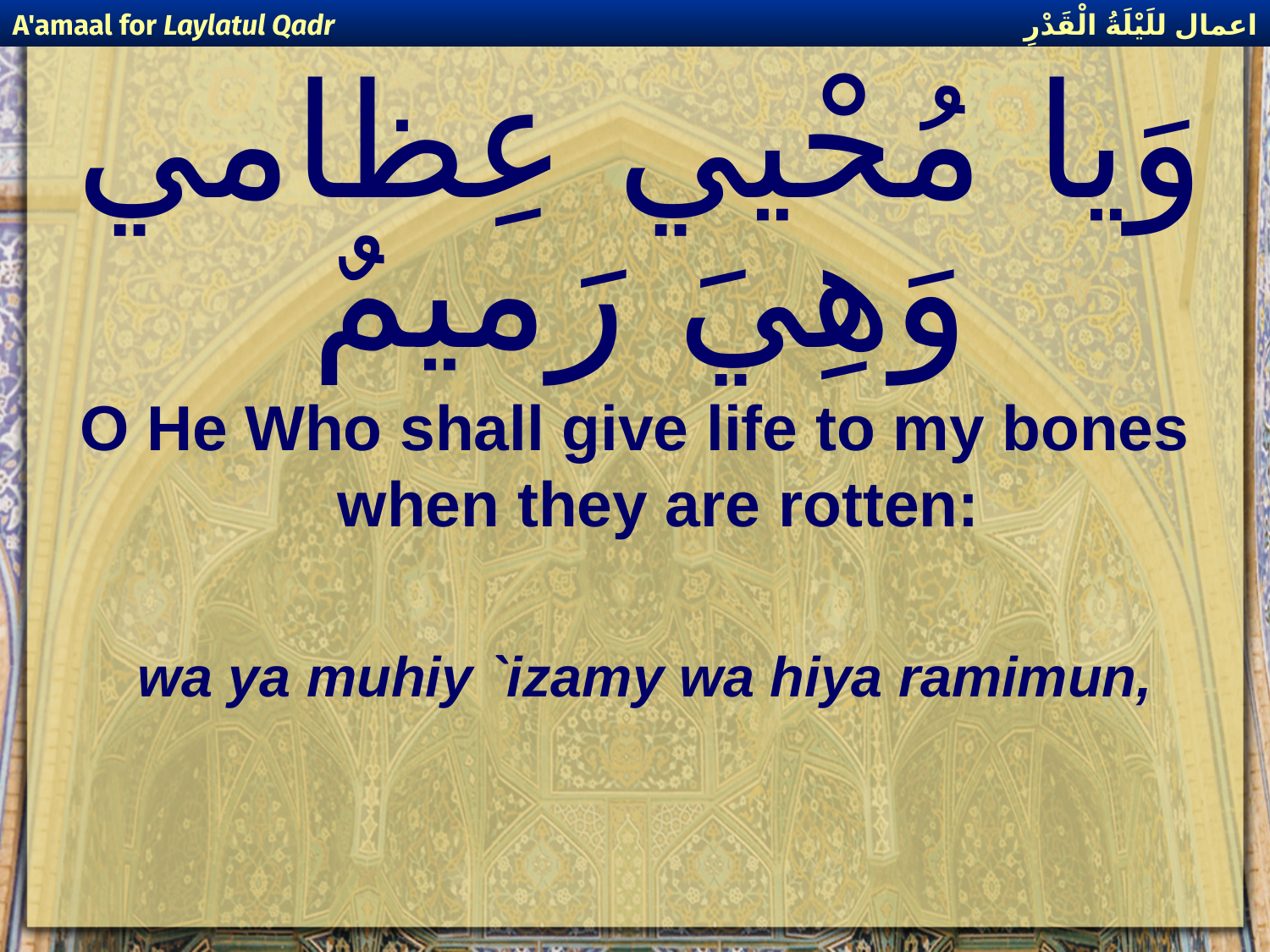

اعمال للَيْلَةُ الْقَدْرِ
A'amaal for Laylatul Qadr
# وَيا مُحْيي عِظامي وَهِيَ رَميمٌ
O He Who shall give life to my bones when they are rotten:
wa ya muhiy `izamy wa hiya ramimun,